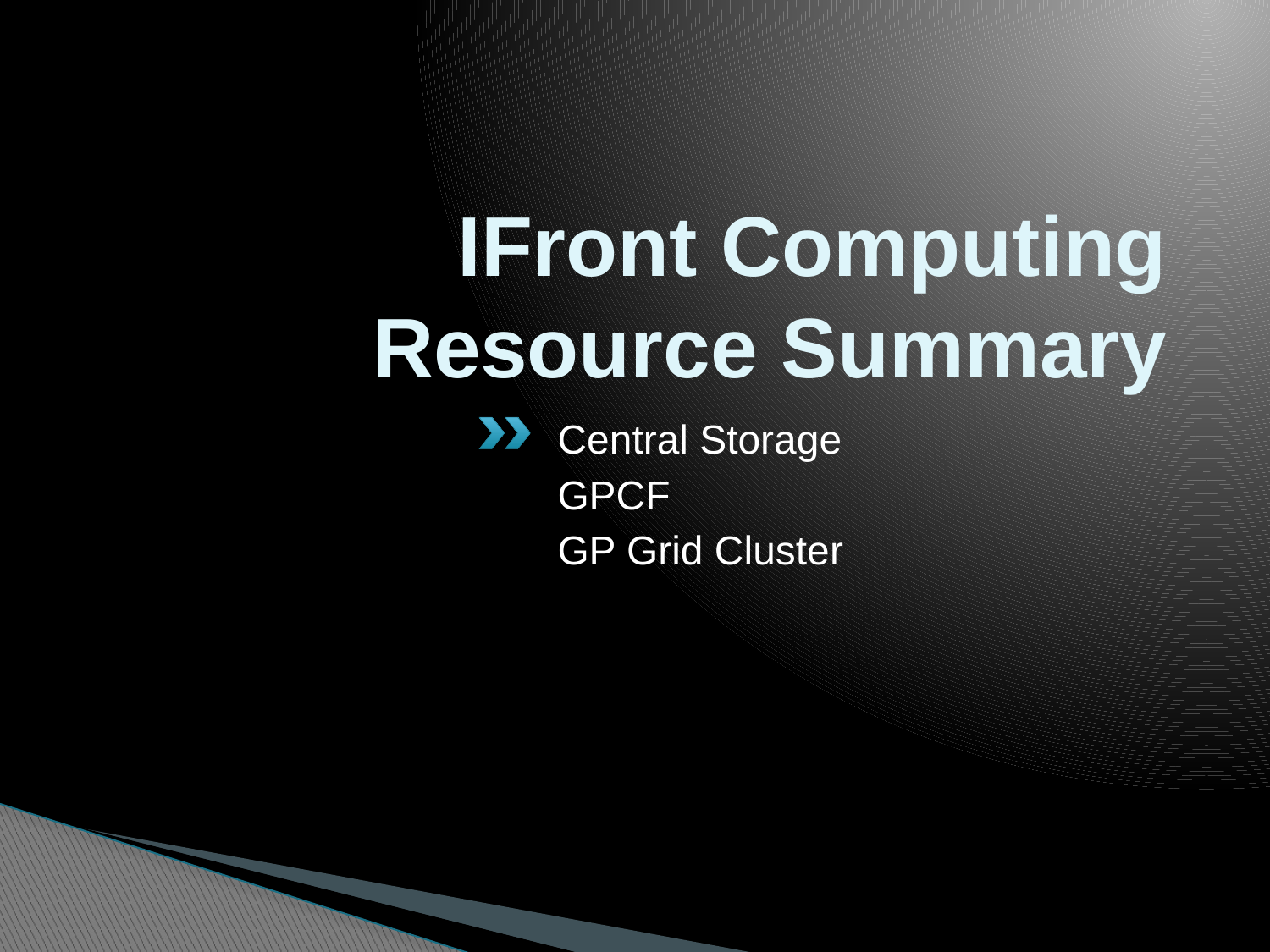

# IFront Computing Resource Summary
Central Storage
GPCF
GP Grid Cluster